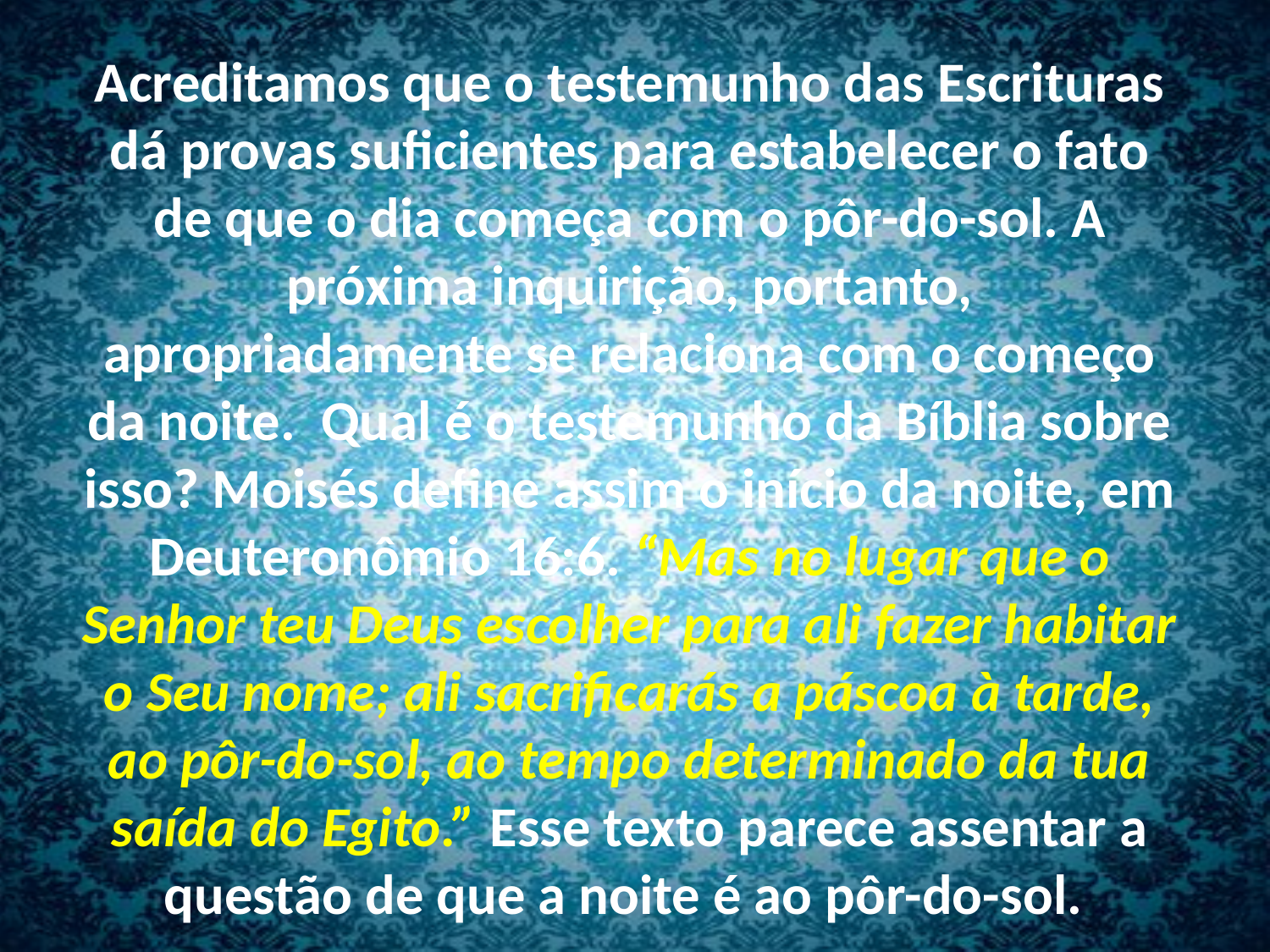

Acreditamos que o testemunho das Escrituras dá provas suficientes para estabelecer o fato de que o dia começa com o pôr-do-sol. A próxima inquirição, portanto, apropriadamente se relaciona com o começo da noite.  Qual é o testemunho da Bíblia sobre isso? Moisés define assim o início da noite, em Deuteronômio 16:6. “Mas no lugar que o Senhor teu Deus escolher para ali fazer habitar o Seu nome; ali sacrificarás a páscoa à tarde, ao pôr-do-sol, ao tempo determinado da tua saída do Egito.” Esse texto parece assentar a questão de que a noite é ao pôr-do-sol.